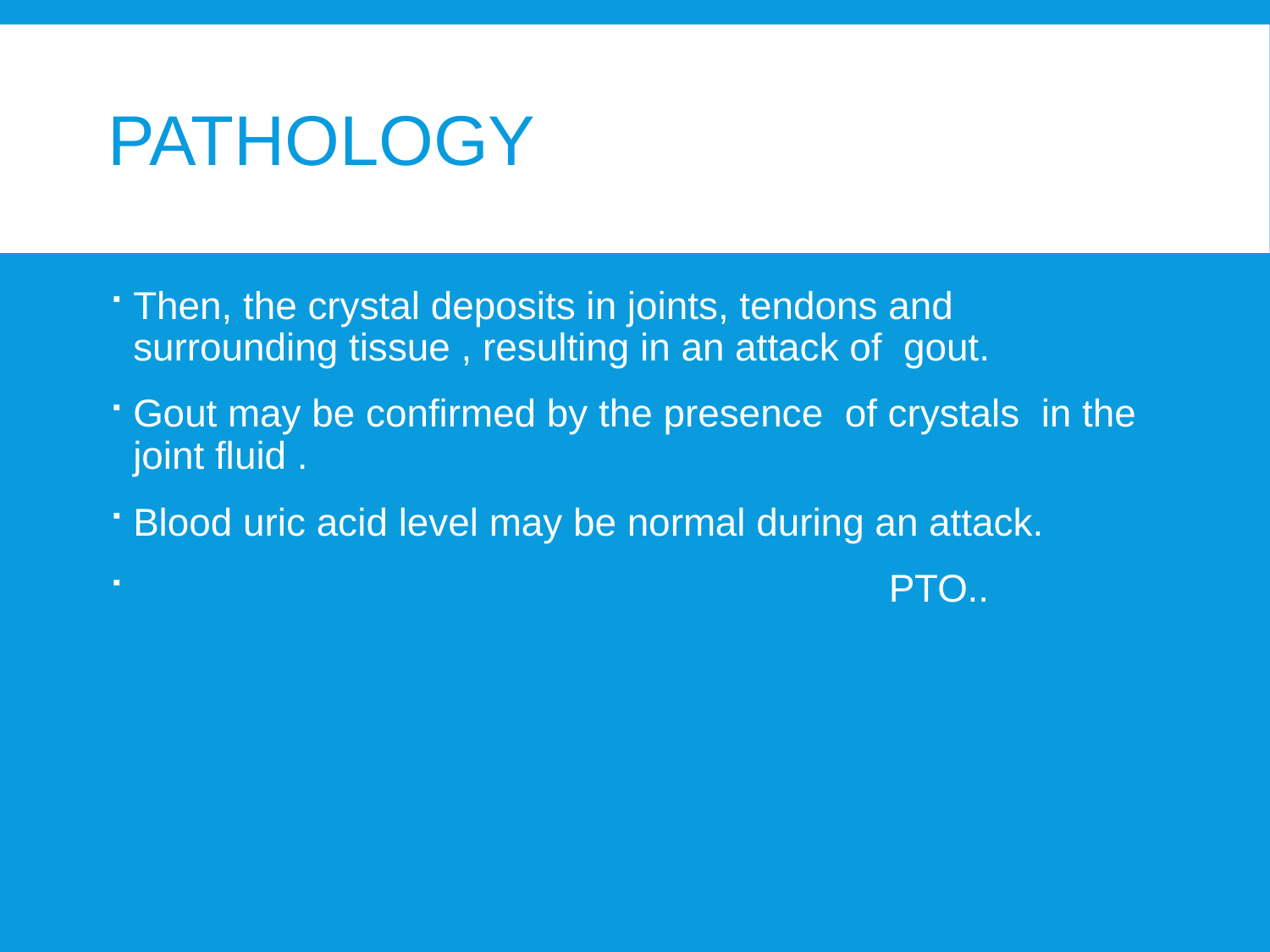

# PATHOLOGY
Then, the crystal deposits in joints, tendons and surrounding tissue , resulting in an attack of  gout.
Gout may be confirmed by the presence  of crystals  in the joint fluid .
Blood uric acid level may be normal during an attack.
                                                                      PTO..